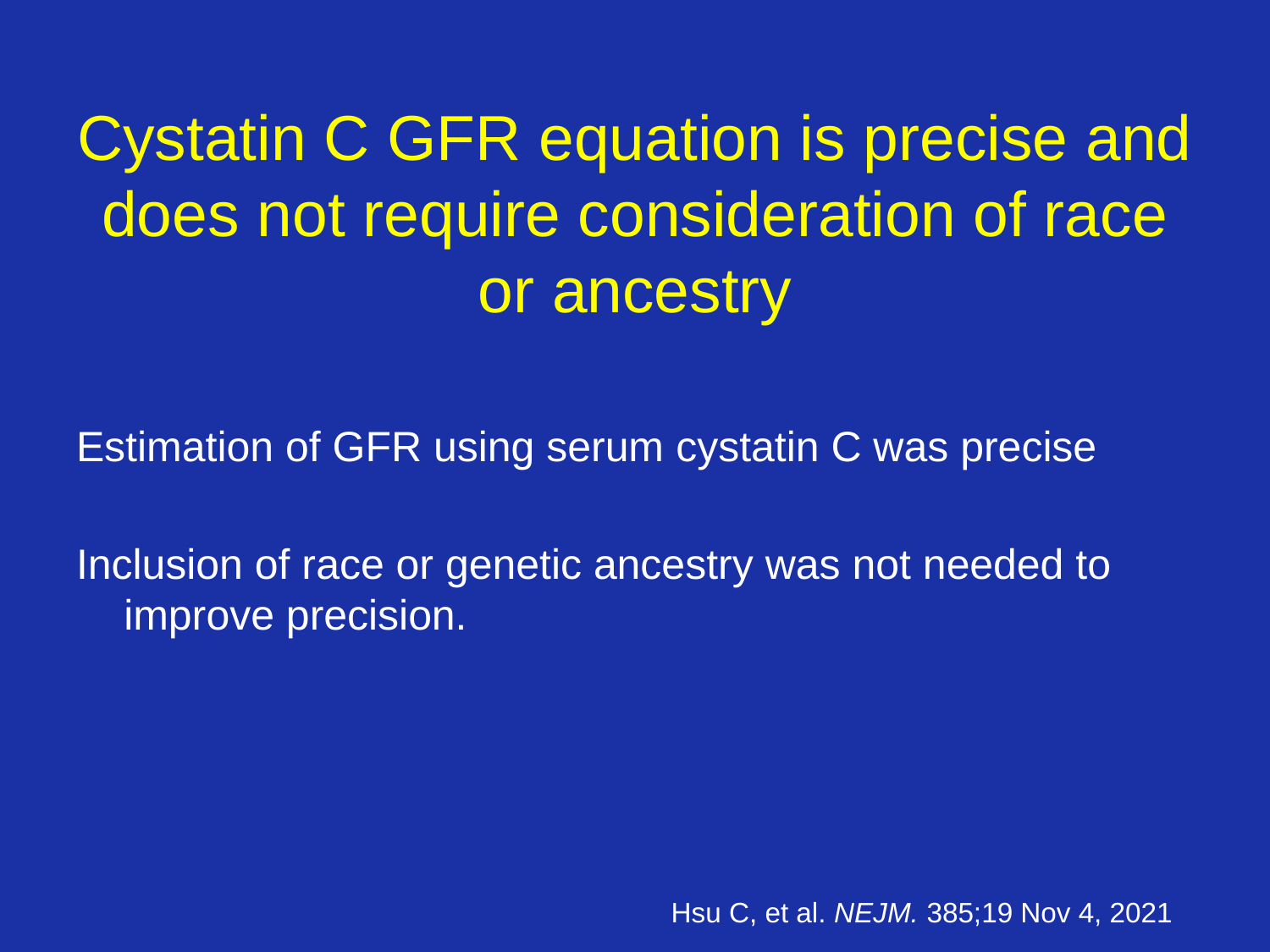

# Cystatin C GFR equation is precise and does not require consideration of race or ancestry
Estimation of GFR using serum cystatin C was precise

Inclusion of race or genetic ancestry was not needed to improve precision.

Hsu C, et al. NEJM. 385;19 Nov 4, 2021